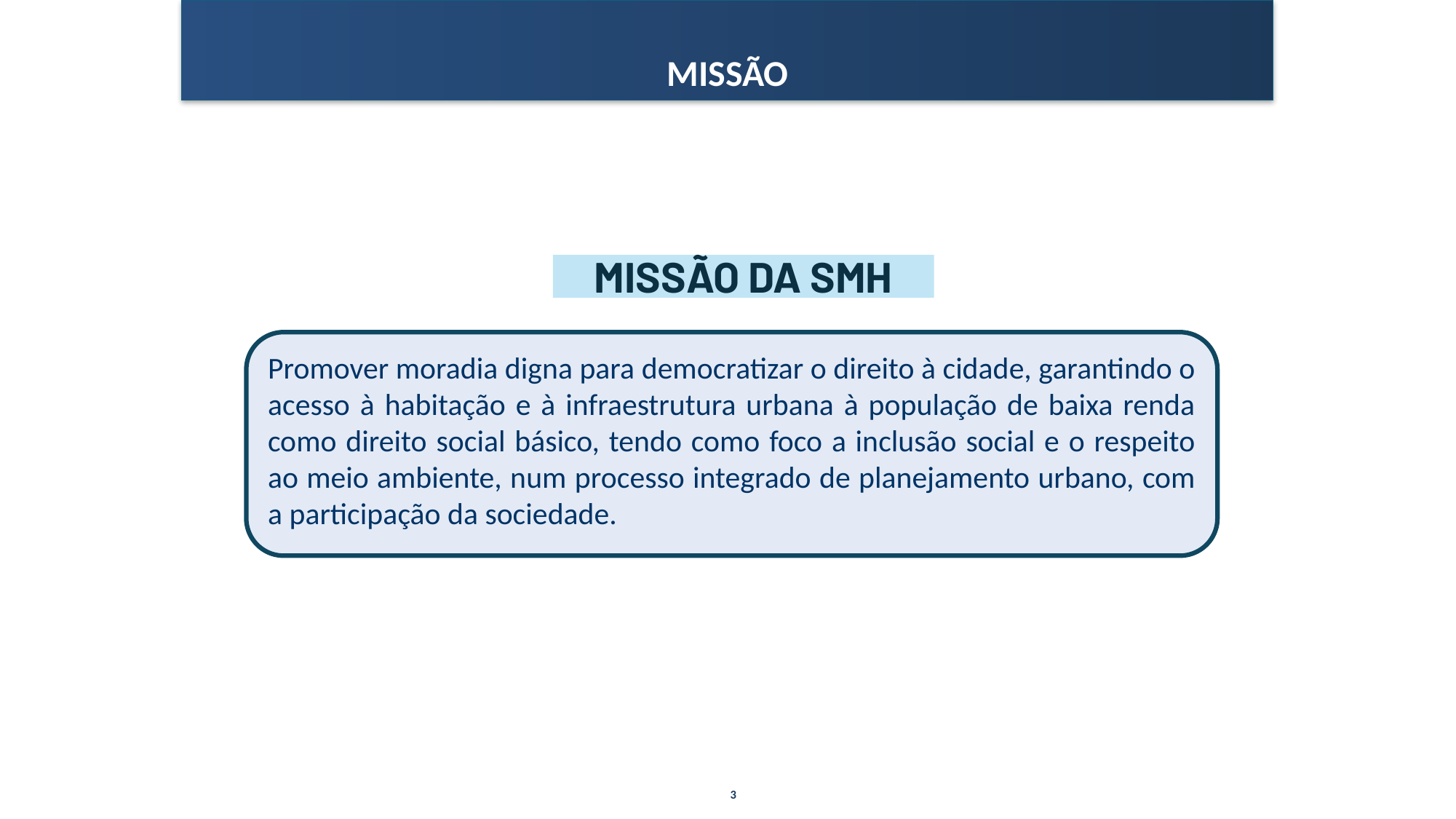

MISSÃO
MISSÃO DA SMH
Promover moradia digna para democratizar o direito à cidade, garantindo o acesso à habitação e à infraestrutura urbana à população de baixa renda como direito social básico, tendo como foco a inclusão social e o respeito ao meio ambiente, num processo integrado de planejamento urbano, com a participação da sociedade.
3